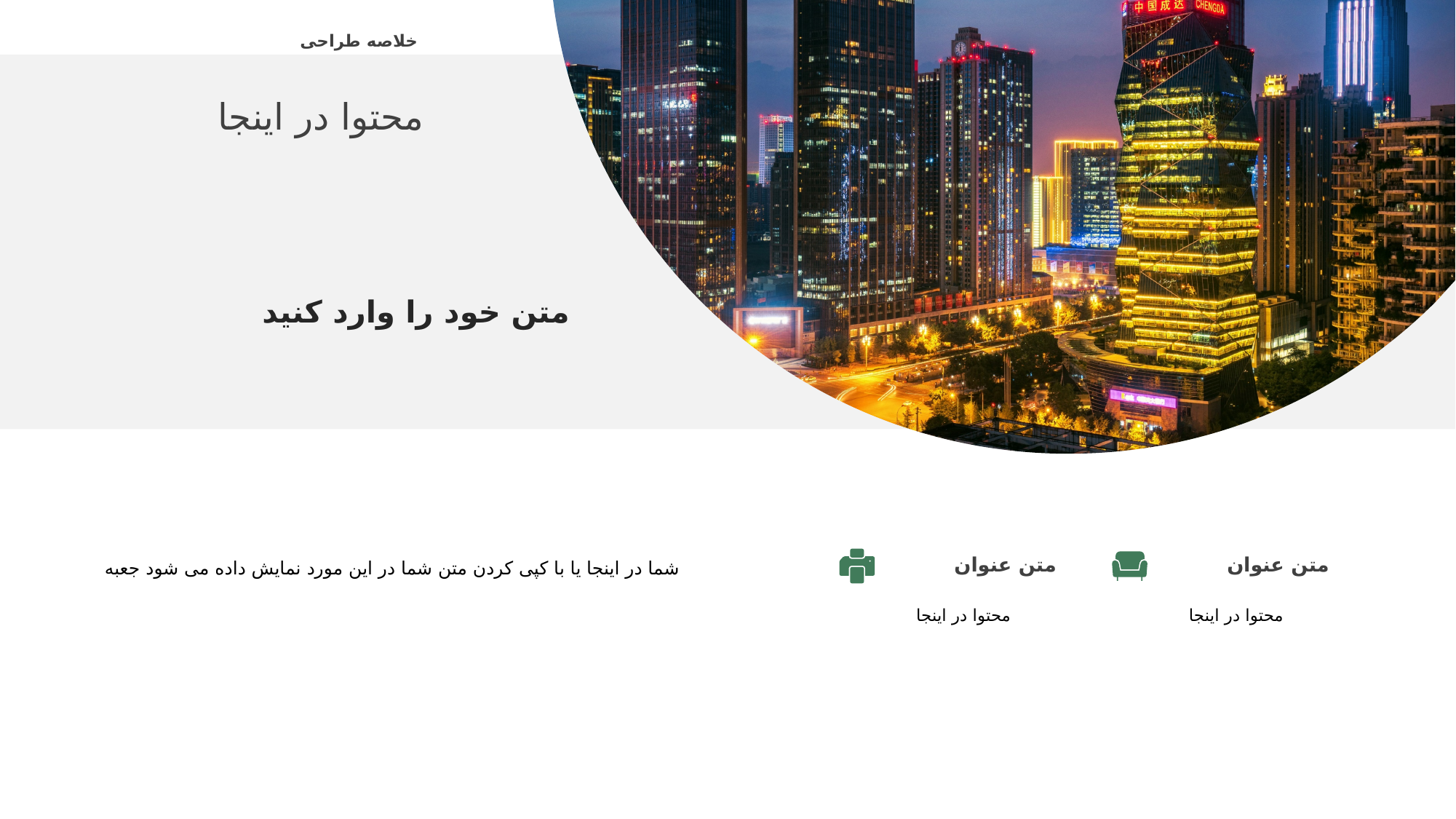

خلاصه طراحی
محتوا در اینجا

متن خود را وارد کنید

شما در اینجا یا با کپی کردن متن شما در این مورد نمایش داده می شود جعبه
متن عنوان

محتوا در اینجا
متن عنوان

محتوا در اینجا